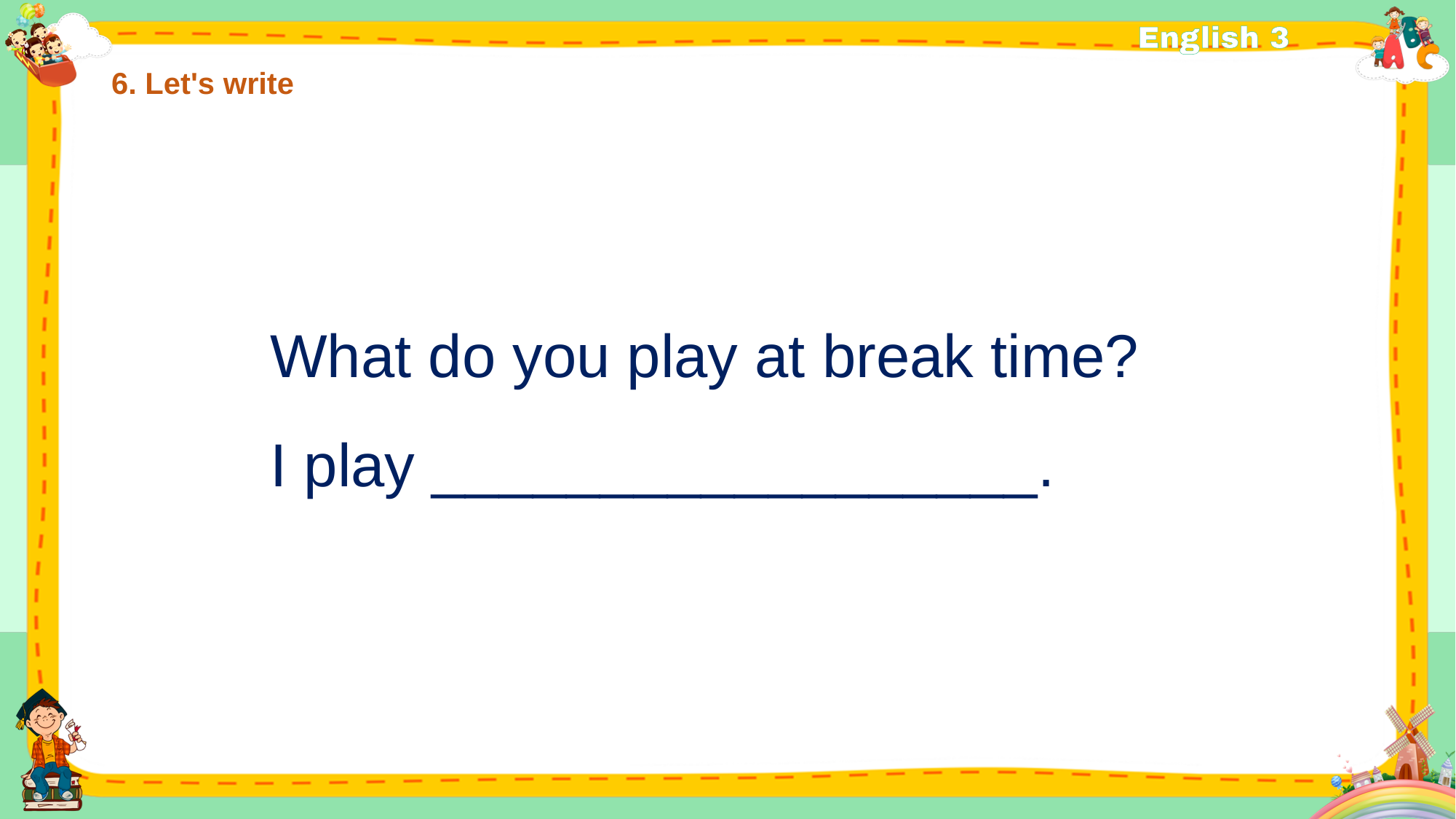

6. Let's write
What do you play at break time?
I play __________________.